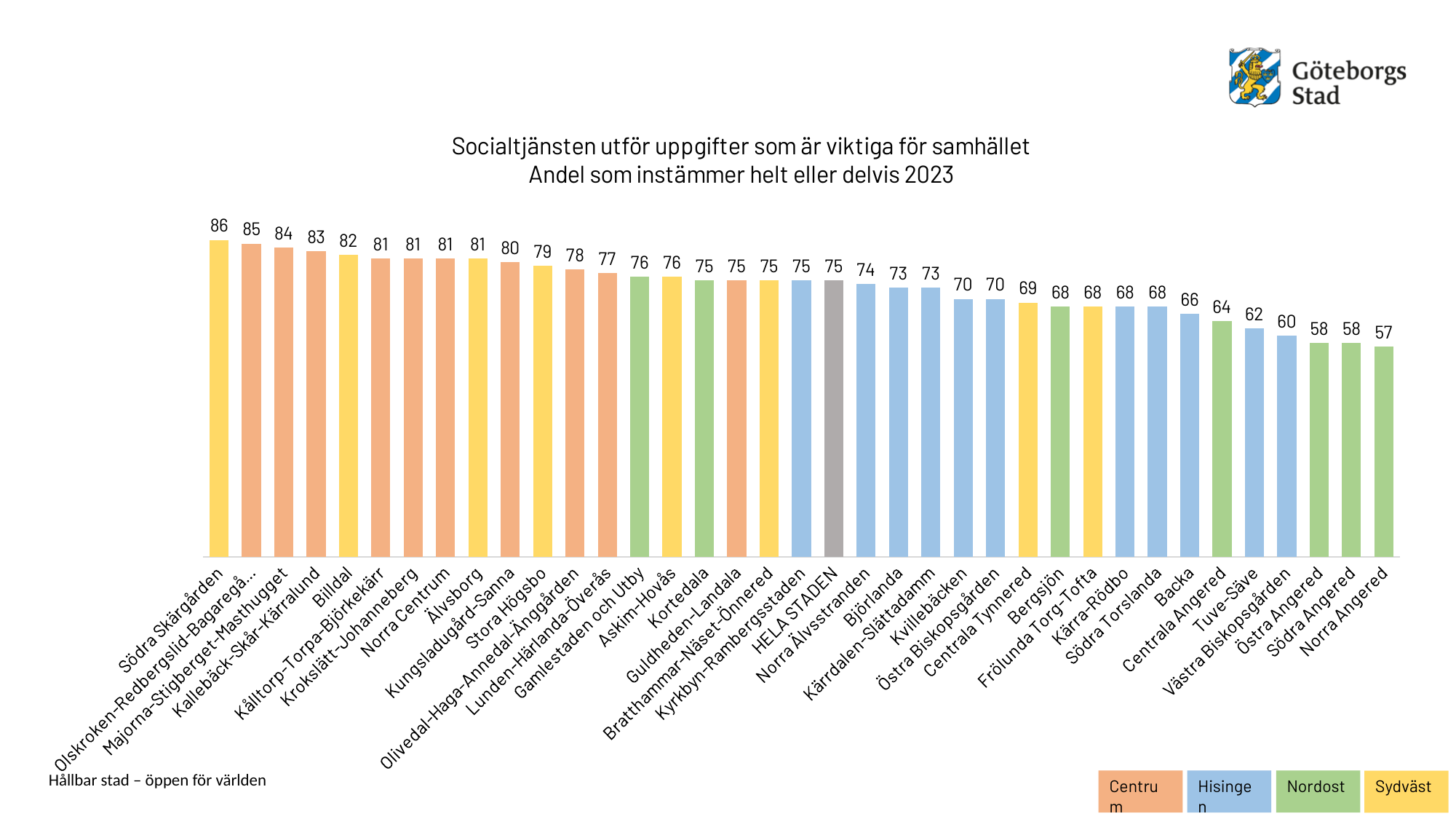

### Chart: Socialtjänsten utför uppgifter som är viktiga för samhället Andel som instämmer helt eller delvis 2023

| Category | Andel som instämmer helt eller delvis |
|---|---|
| Södra Skärgården | 86.0 |
| Olskroken-Redbergslid-Bagaregården | 85.0 |
| Majorna-Stigberget-Masthugget | 84.0 |
| Kallebäck-Skår-Kärralund | 83.0 |
| Billdal | 82.0 |
| Kålltorp-Torpa-Björkekärr | 81.0 |
| Krokslätt-Johanneberg | 81.0 |
| Norra Centrum | 81.0 |
| Älvsborg | 81.0 |
| Kungsladugård-Sanna | 80.0 |
| Stora Högsbo | 79.0 |
| Olivedal-Haga-Annedal-Änggården | 78.0 |
| Lunden-Härlanda-Överås | 77.0 |
| Gamlestaden och Utby | 76.0 |
| Askim-Hovås | 76.0 |
| Kortedala | 75.0 |
| Guldheden-Landala | 75.0 |
| Bratthammar-Näset-Önnered | 75.0 |
| Kyrkbyn-Rambergsstaden | 75.0 |
| HELA STADEN | 75.0 |
| Norra Älvsstranden | 74.0 |
| Björlanda | 73.0 |
| Kärrdalen-Slättadamm | 73.0 |
| Kvillebäcken | 70.0 |
| Östra Biskopsgården | 70.0 |
| Centrala Tynnered | 69.0 |
| Bergsjön | 68.0 |
| Frölunda Torg-Tofta | 68.0 |
| Kärra-Rödbo | 68.0 |
| Södra Torslanda | 68.0 |
| Backa | 66.0 |
| Centrala Angered | 64.0 |
| Tuve-Säve | 62.0 |
| Västra Biskopsgården | 60.0 |
| Östra Angered | 58.0 |
| Södra Angered | 58.0 |
| Norra Angered | 57.0 |
Centrum
Hisingen
Nordost
Sydväst